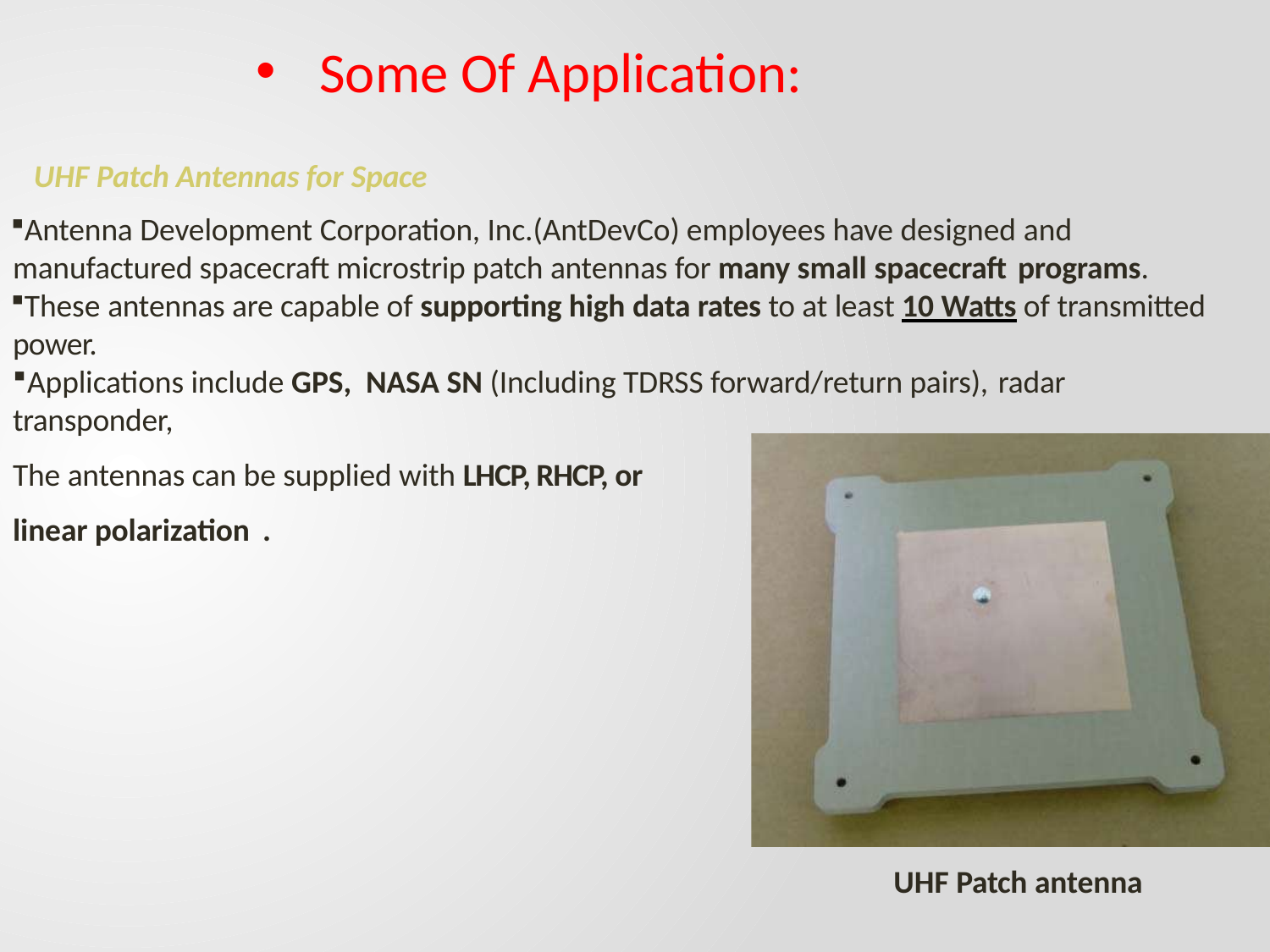

UHF Patch Antennas for Space
Antenna Development Corporation, Inc.(AntDevCo) employees have designed and  manufactured spacecraft microstrip patch antennas for many small spacecraft programs.
These antennas are capable of supporting high data rates to at least 10 Watts of transmitted  power.
Applications include GPS,  NASA SN (Including TDRSS forward/return pairs), radar
transponder,
The antennas can be supplied with LHCP, RHCP, or
linear polarization .
Some Of Application:

UHF Patch antenna